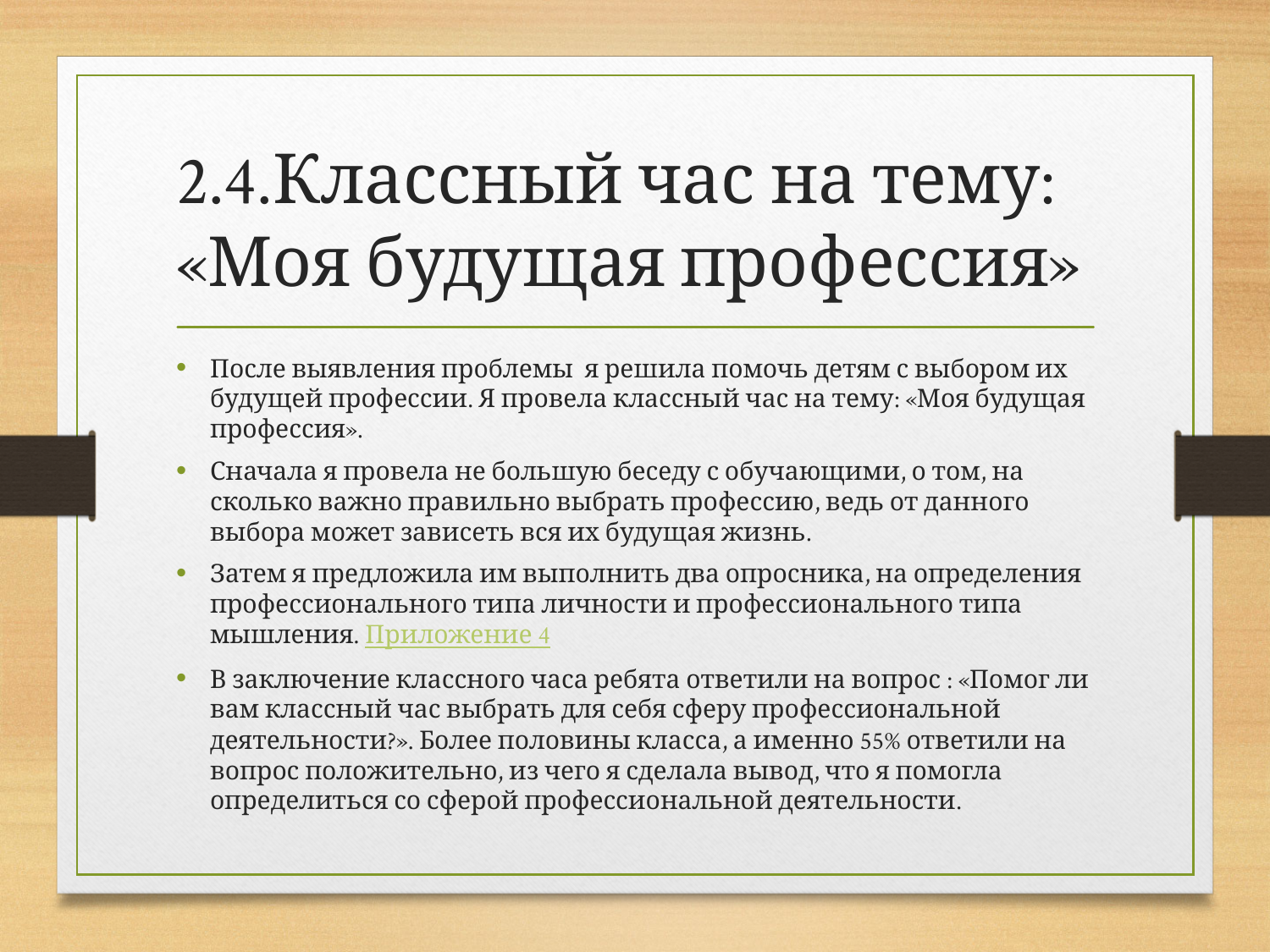

# 2.4.Классный час на тему: «Моя будущая профессия»
После выявления проблемы  я решила помочь детям с выбором их будущей профессии. Я провела классный час на тему: «Моя будущая профессия».
Сначала я провела не большую беседу с обучающими, о том, на сколько важно правильно выбрать профессию, ведь от данного выбора может зависеть вся их будущая жизнь.
Затем я предложила им выполнить два опросника, на определения профессионального типа личности и профессионального типа мышления. Приложение 4
В заключение классного часа ребята ответили на вопрос : «Помог ли вам классный час выбрать для себя сферу профессиональной деятельности?». Более половины класса, а именно 55% ответили на вопрос положительно, из чего я сделала вывод, что я помогла определиться со сферой профессиональной деятельности.